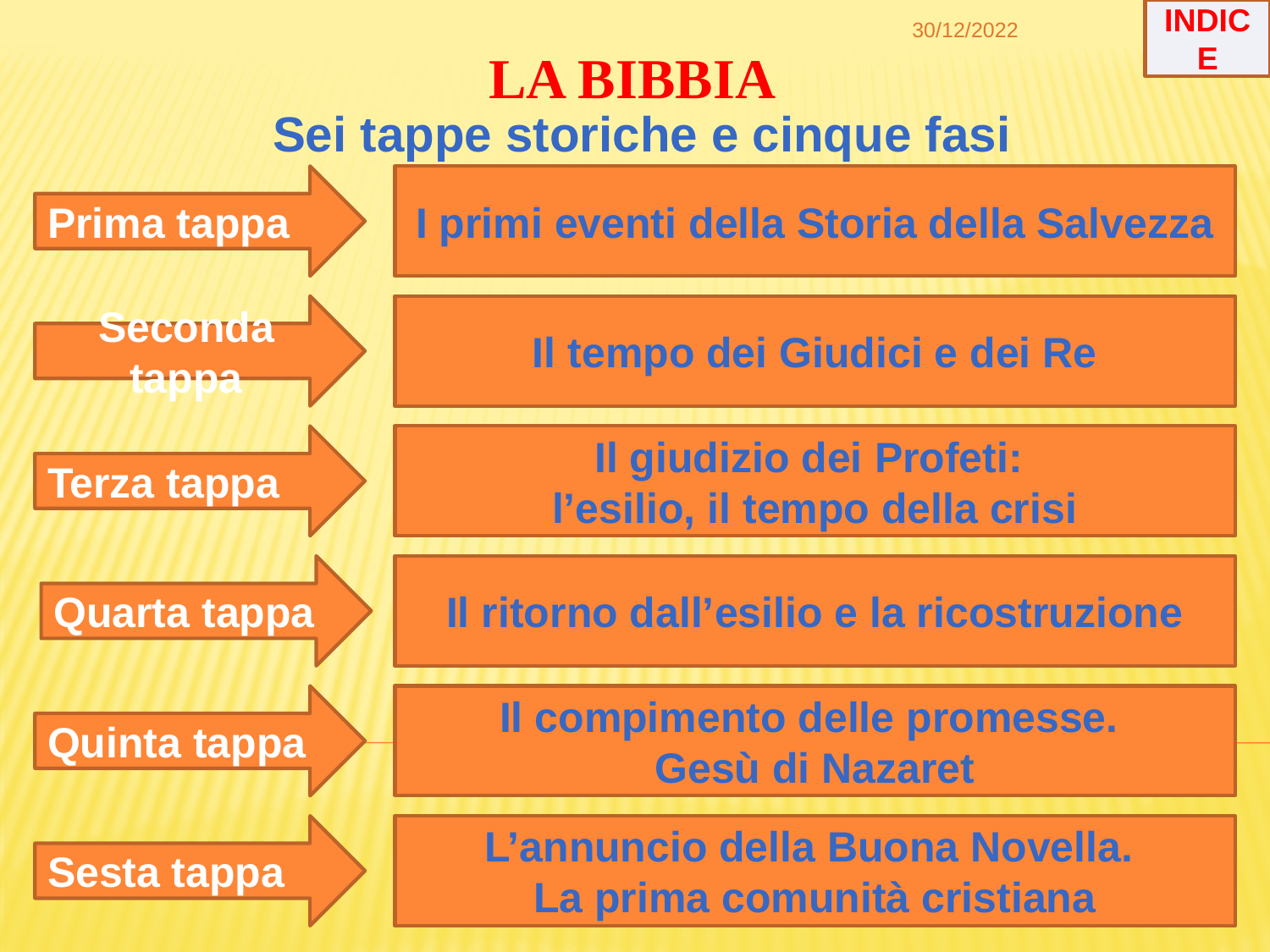

INDICE
30/12/2022
LA BIBBIA
 Sei tappe storiche e cinque fasi
Prima tappa
I primi eventi della Storia della Salvezza
Seconda tappa
Il tempo dei Giudici e dei Re
Terza tappa
Il giudizio dei Profeti:
l’esilio, il tempo della crisi
Quarta tappa
Il ritorno dall’esilio e la ricostruzione
Quinta tappa
Il compimento delle promesse.
Gesù di Nazaret
Sesta tappa
L’annuncio della Buona Novella.
La prima comunità cristiana
3